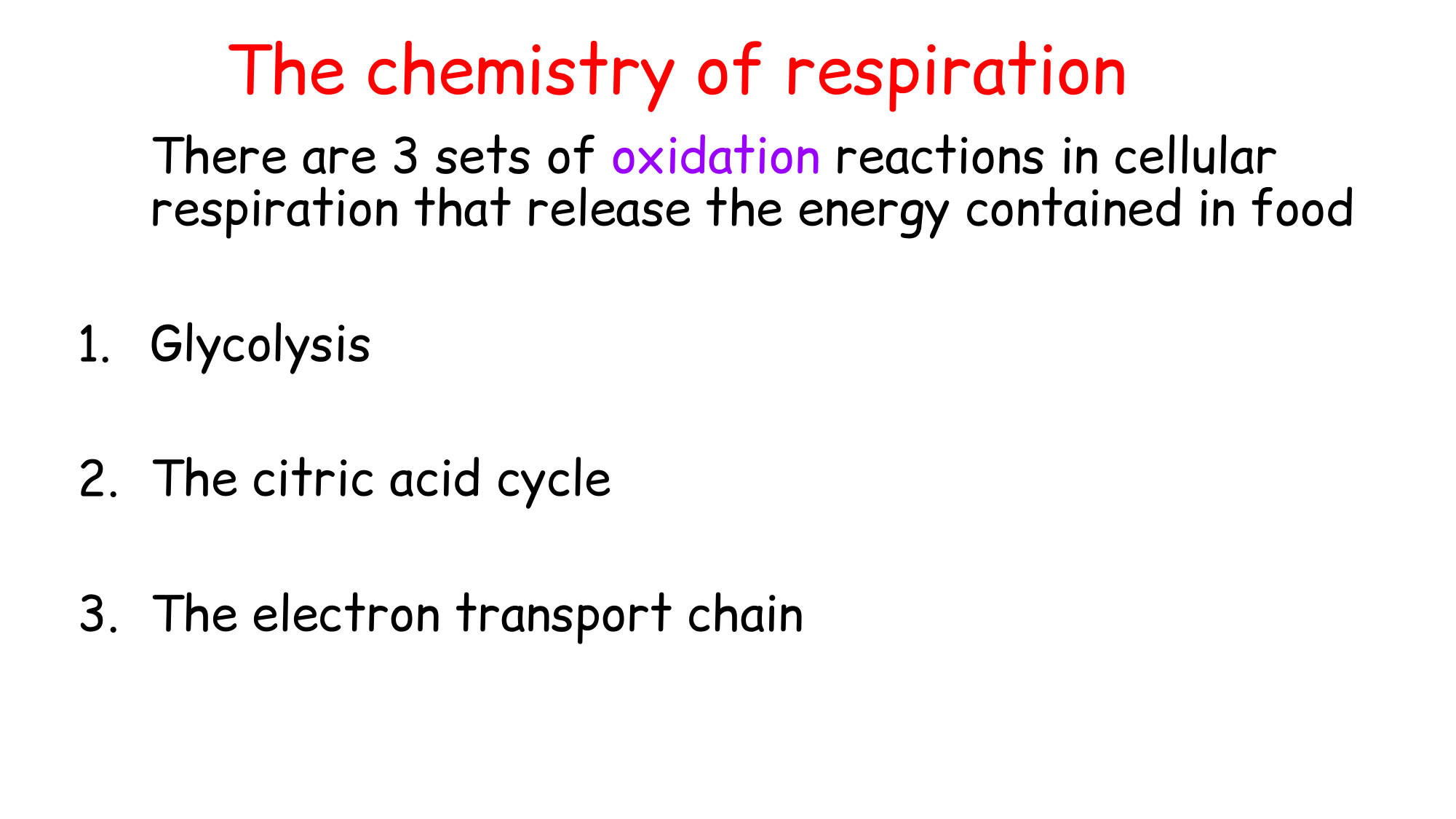

The chemistry of respiration
	There are 3 sets of oxidation reactions in cellular respiration that release the energy contained in food

Glycolysis

The citric acid cycle

The electron transport chain